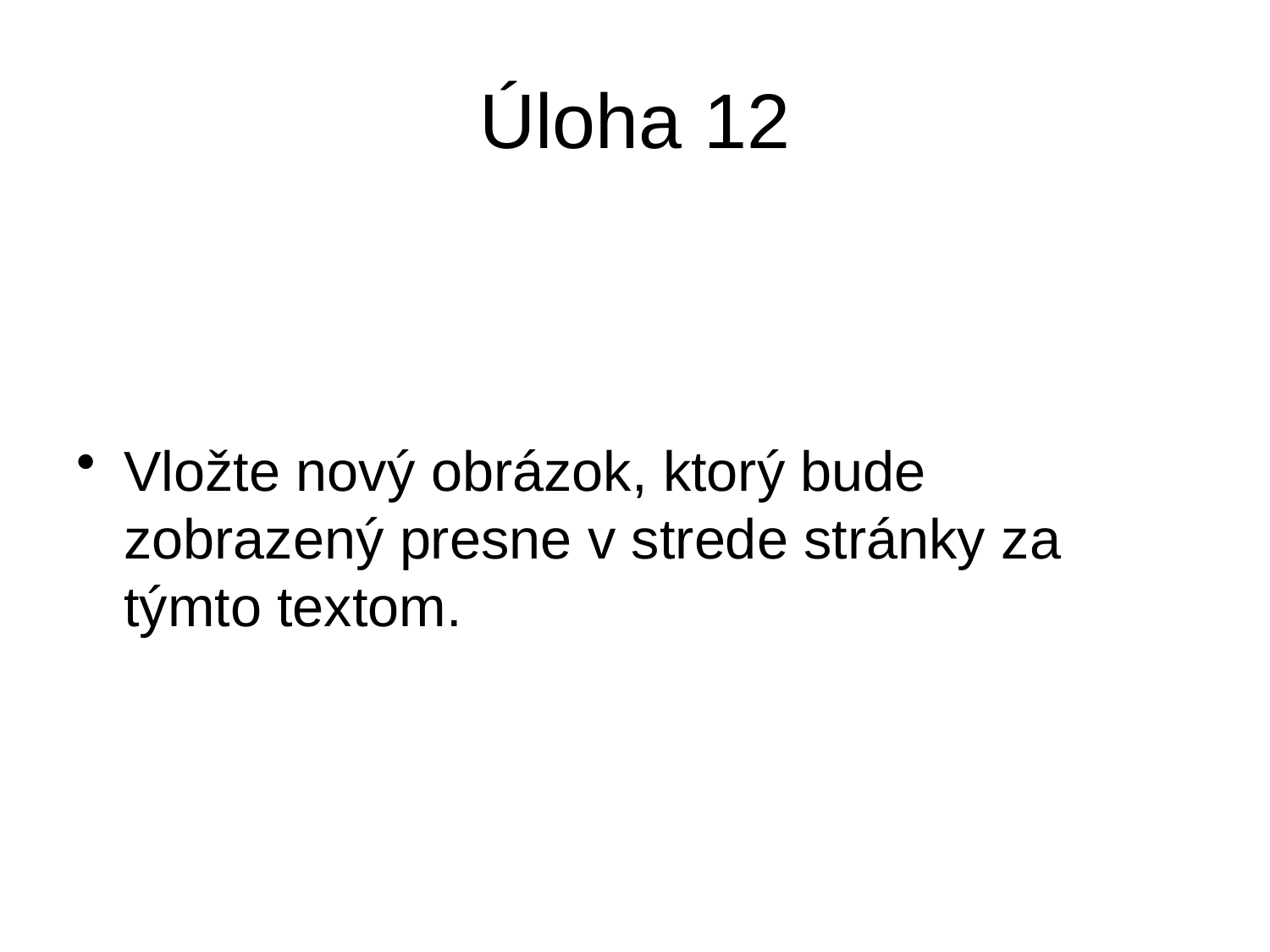

# Úloha 12
Vložte nový obrázok, ktorý bude zobrazený presne v strede stránky za týmto textom.